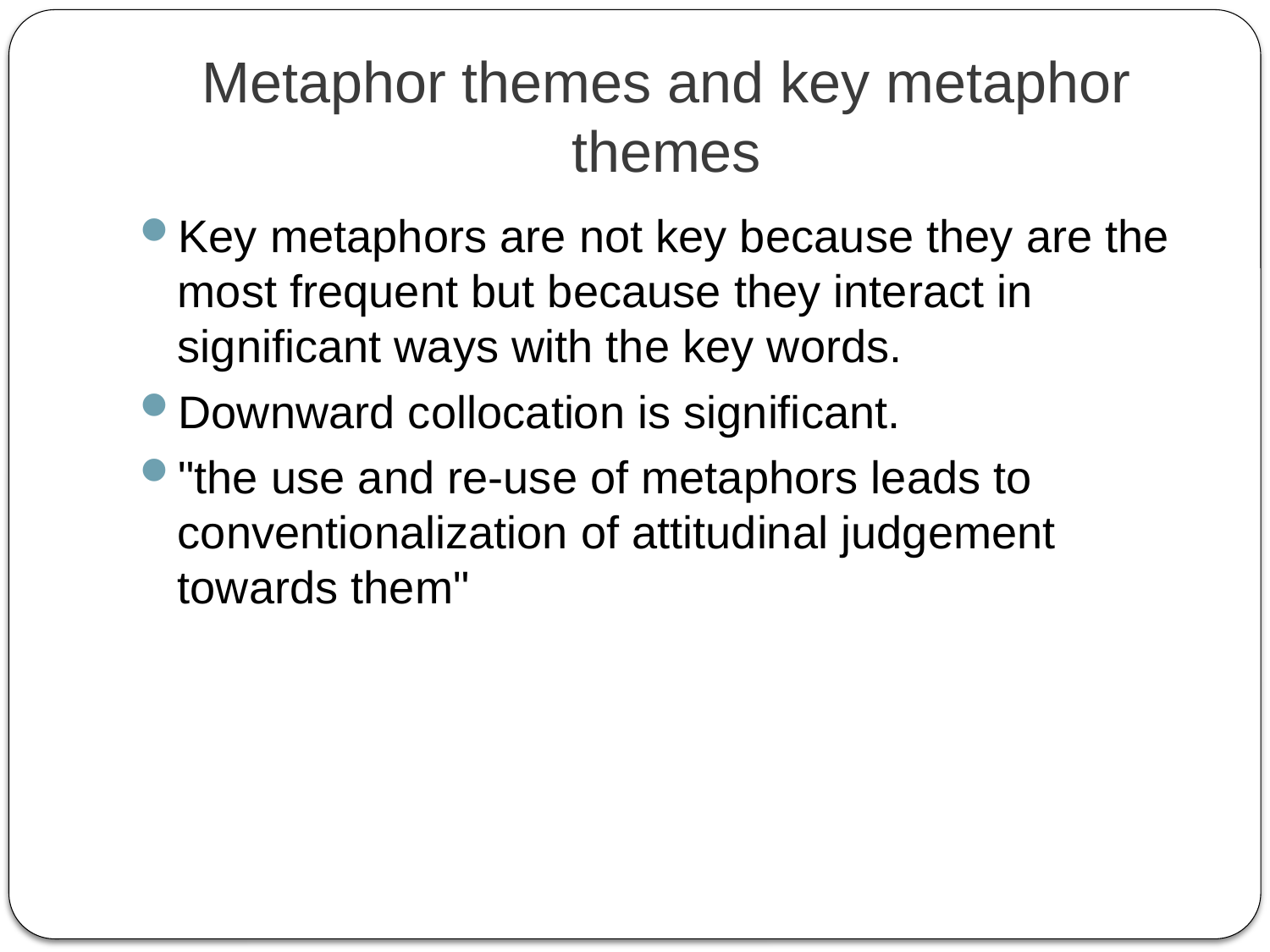

# Metaphor themes and key metaphor themes
Key metaphors are not key because they are the most frequent but because they interact in significant ways with the key words.
Downward collocation is significant.
"the use and re-use of metaphors leads to conventionalization of attitudinal judgement towards them"